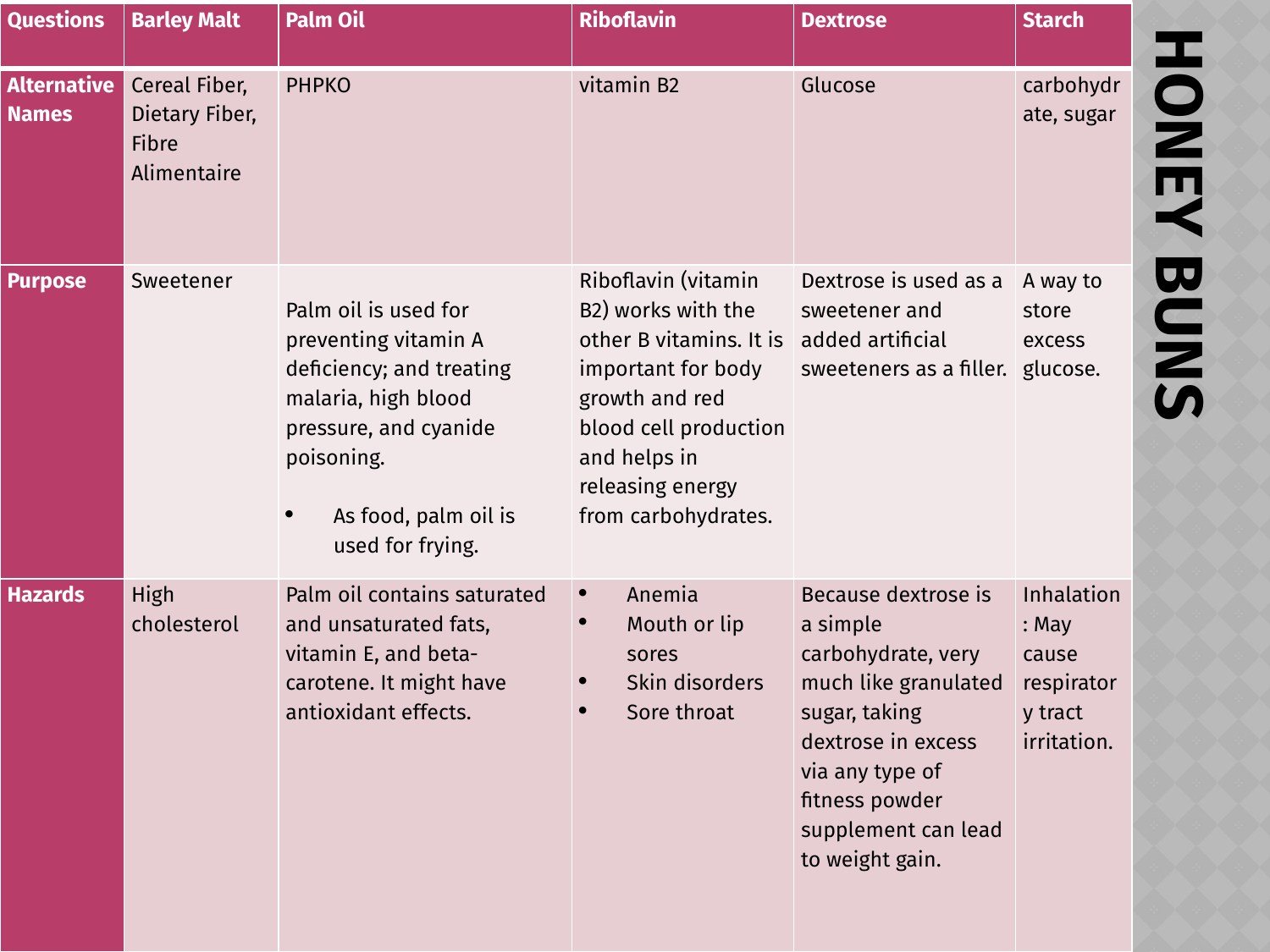

| Questions | Barley Malt | Palm Oil | Riboflavin | Dextrose | Starch |
| --- | --- | --- | --- | --- | --- |
| Alternative Names | Cereal Fiber, Dietary Fiber, Fibre Alimentaire | PHPKO | vitamin B2 | Glucose | carbohydrate, sugar |
| Purpose | Sweetener | Palm oil is used for preventing vitamin A deficiency; and treating malaria, high blood pressure, and cyanide poisoning.   As food, palm oil is used for frying. | Riboflavin (vitamin B2) works with the other B vitamins. It is important for body growth and red blood cell production and helps in releasing energy from carbohydrates. | Dextrose is used as a sweetener and added artificial sweeteners as a filler. | A way to store excess glucose. |
| Hazards | High cholesterol | Palm oil contains saturated and unsaturated fats, vitamin E, and beta-carotene. It might have antioxidant effects. | Anemia Mouth or lip sores Skin disorders Sore throat | Because dextrose is a simple carbohydrate, very much like granulated sugar, taking dextrose in excess via any type of fitness powder supplement can lead to weight gain. | Inhalation: May cause respiratory tract irritation. |
# Honey Buns